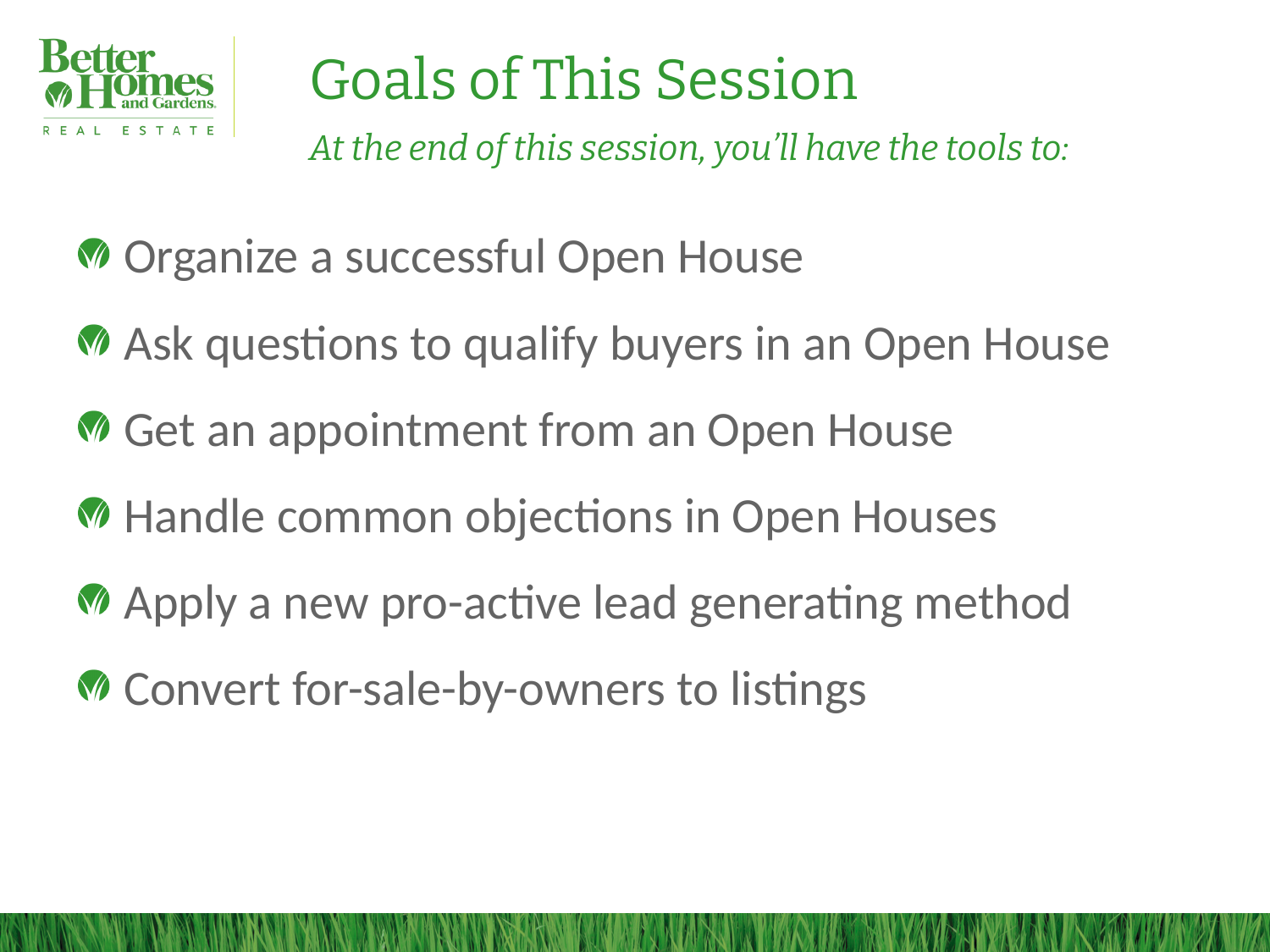

# Goals of This Session At the end of this session, you’ll have the tools to:
Organize a successful Open House
Ask questions to qualify buyers in an Open House
Get an appointment from an Open House
Handle common objections in Open Houses
Apply a new pro-active lead generating method
Convert for-sale-by-owners to listings